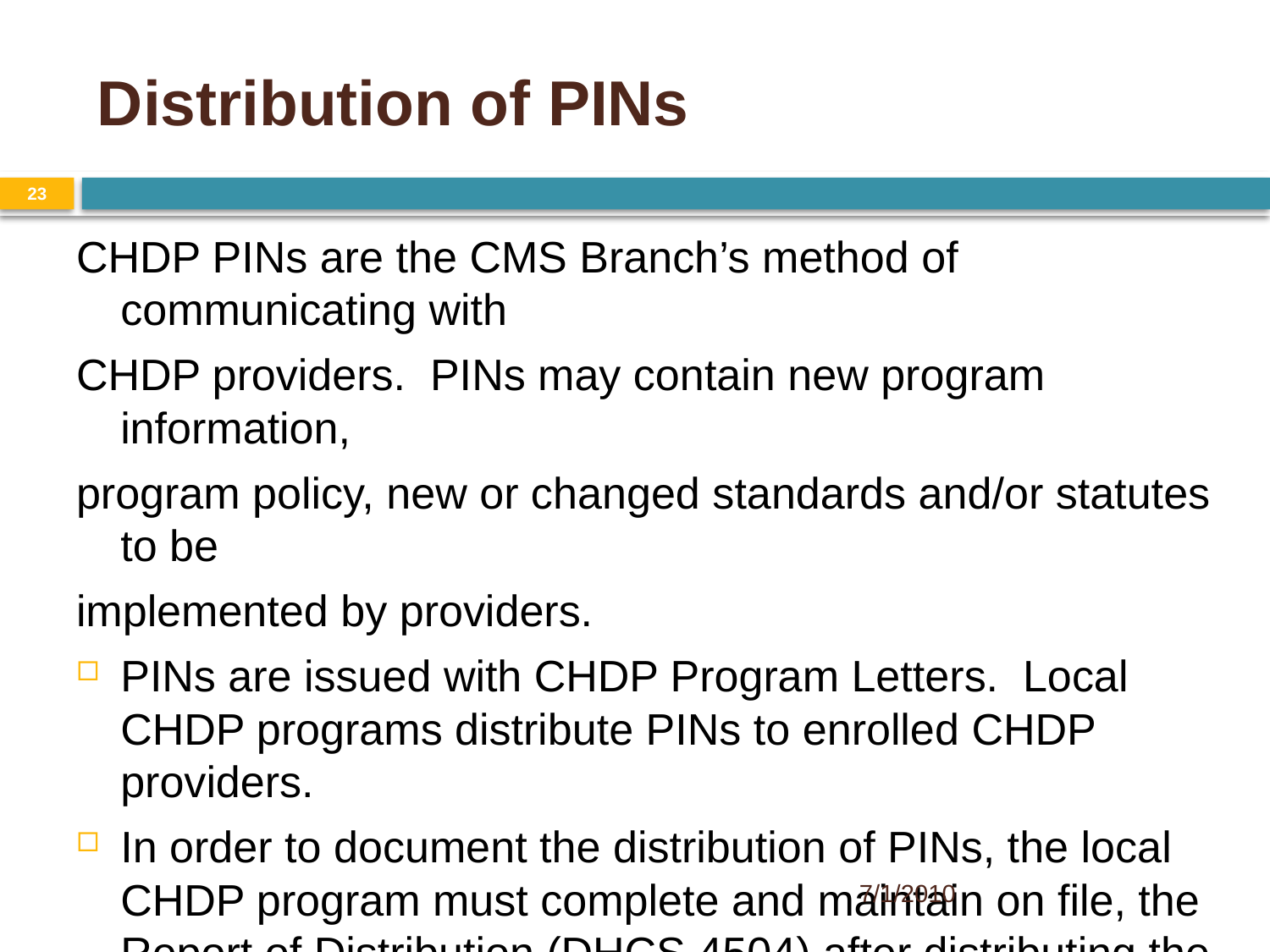

Distribution of PINs
23
CHDP PINs are the CMS Branch’s method of communicating with
CHDP providers.  PINs may contain new program information,
program policy, new or changed standards and/or statutes to be
implemented by providers.
PINs are issued with CHDP Program Letters.  Local CHDP programs distribute PINs to enrolled CHDP providers.
In order to document the distribution of PINs, the local CHDP program must complete and maintain on file, the Report of Distribution (DHCS 4504) after distributing the PIN.
7/1/2010